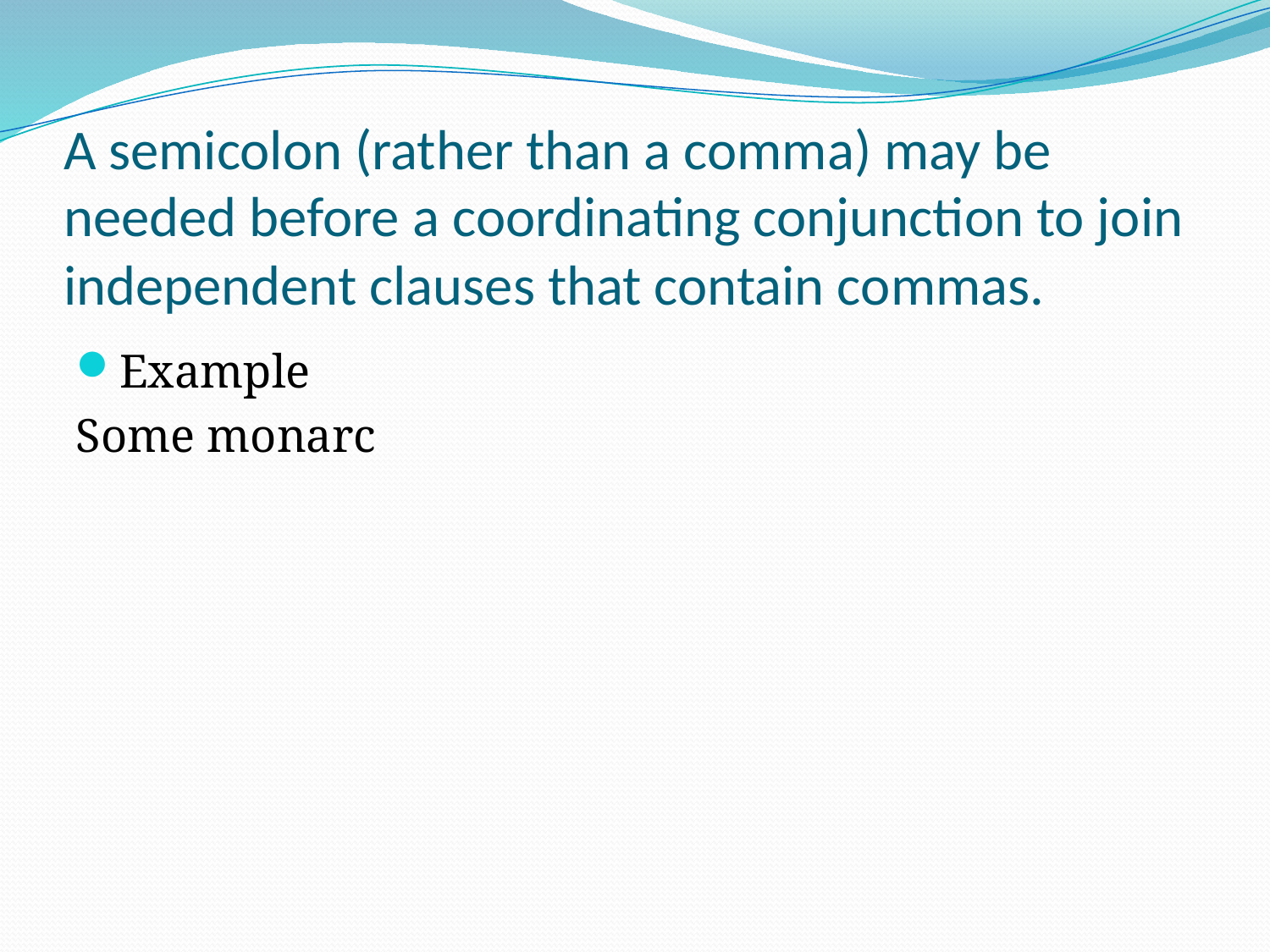

# A semicolon (rather than a comma) may be needed before a coordinating conjunction to join independent clauses that contain commas.
Example
Some monarc